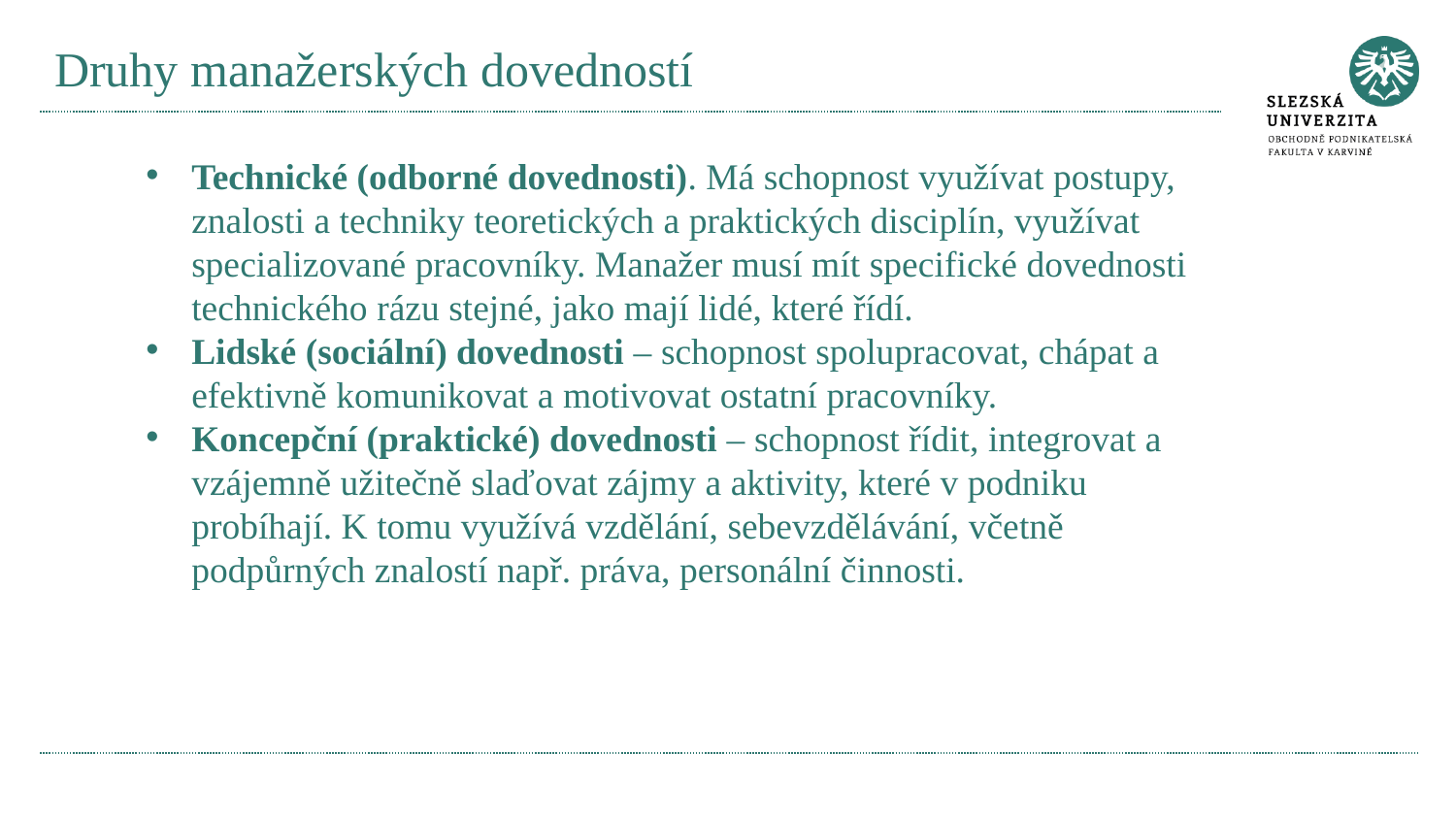

# Druhy manažerských dovedností
Technické (odborné dovednosti). Má schopnost využívat postupy, znalosti a techniky teoretických a praktických disciplín, využívat specializované pracovníky. Manažer musí mít specifické dovednosti technického rázu stejné, jako mají lidé, které řídí.
Lidské (sociální) dovednosti – schopnost spolupracovat, chápat a efektivně komunikovat a motivovat ostatní pracovníky.
Koncepční (praktické) dovednosti – schopnost řídit, integrovat a vzájemně užitečně slaďovat zájmy a aktivity, které v podniku probíhají. K tomu využívá vzdělání, sebevzdělávání, včetně podpůrných znalostí např. práva, personální činnosti.